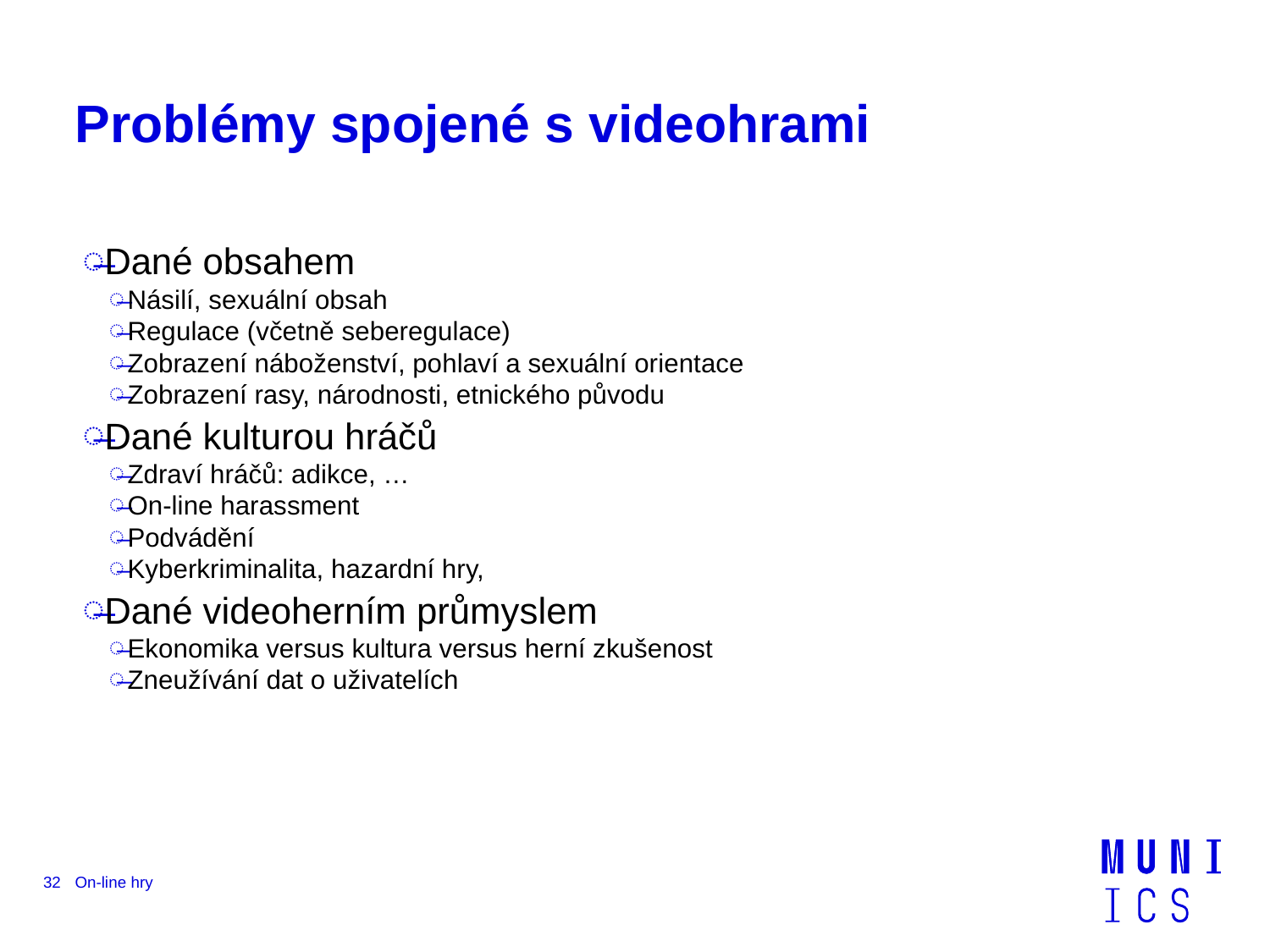

# Problémy spojené s videohrami
Dané obsahem
Násilí, sexuální obsah
Regulace (včetně seberegulace)
Zobrazení náboženství, pohlaví a sexuální orientace
Zobrazení rasy, národnosti, etnického původu
Dané kulturou hráčů
Zdraví hráčů: adikce, …
On-line harassment
Podvádění
Kyberkriminalita, hazardní hry,
Dané videoherním průmyslem
Ekonomika versus kultura versus herní zkušenost
Zneužívání dat o uživatelích

32
On-line hry